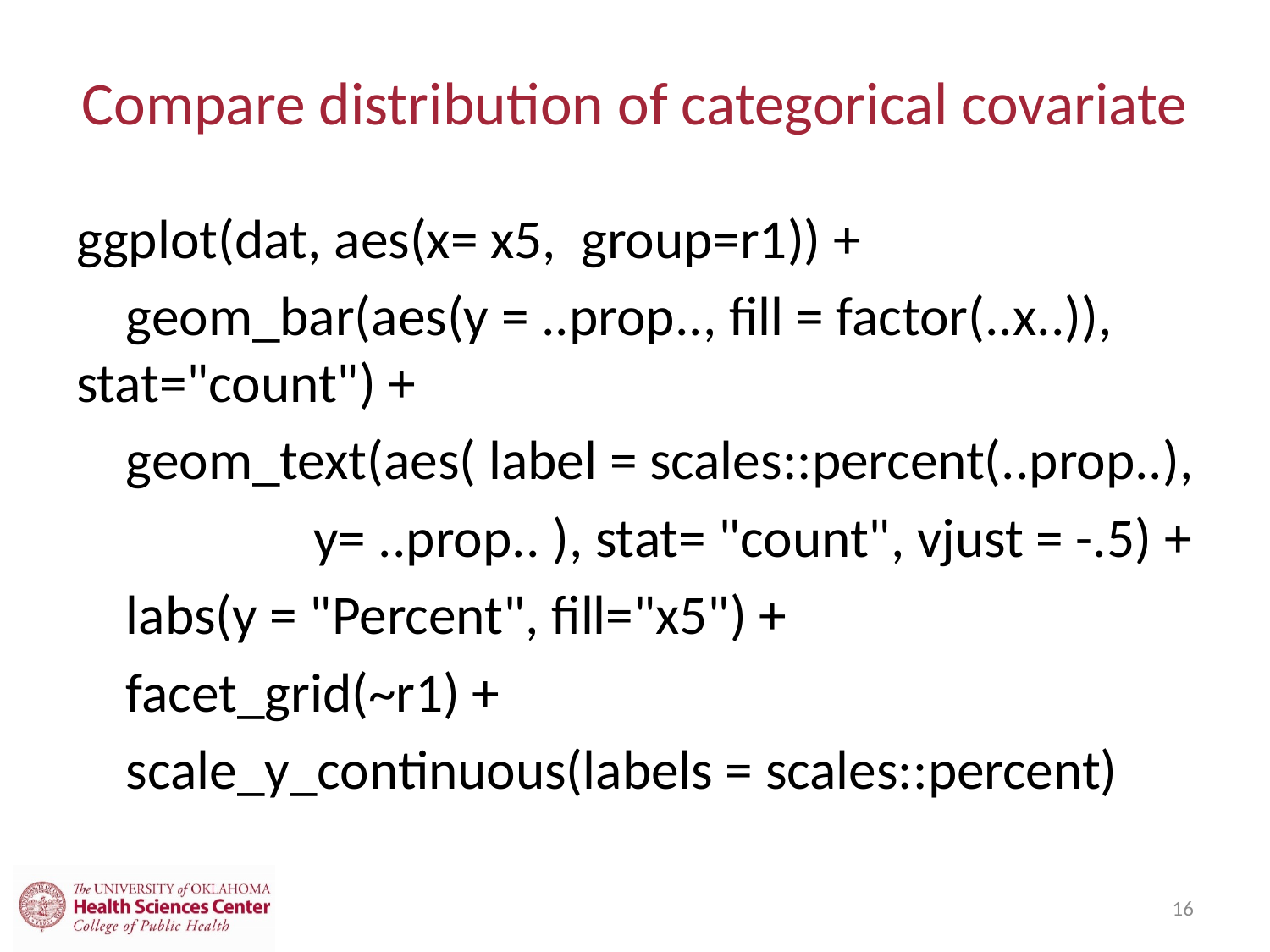

# Compare distribution of categorical covariate
ggplot(dat, aes(x= x5,  group=r1)) +
    geom_bar(aes(y = ..prop.., fill = factor(..x..)), stat="count") +
    geom_text(aes( label = scales::percent(..prop..),
                   y= ..prop.. ), stat= "count", vjust = -.5) +
    labs(y = "Percent", fill="x5") +
    facet_grid(~r1) +
    scale_y_continuous(labels = scales::percent)

16